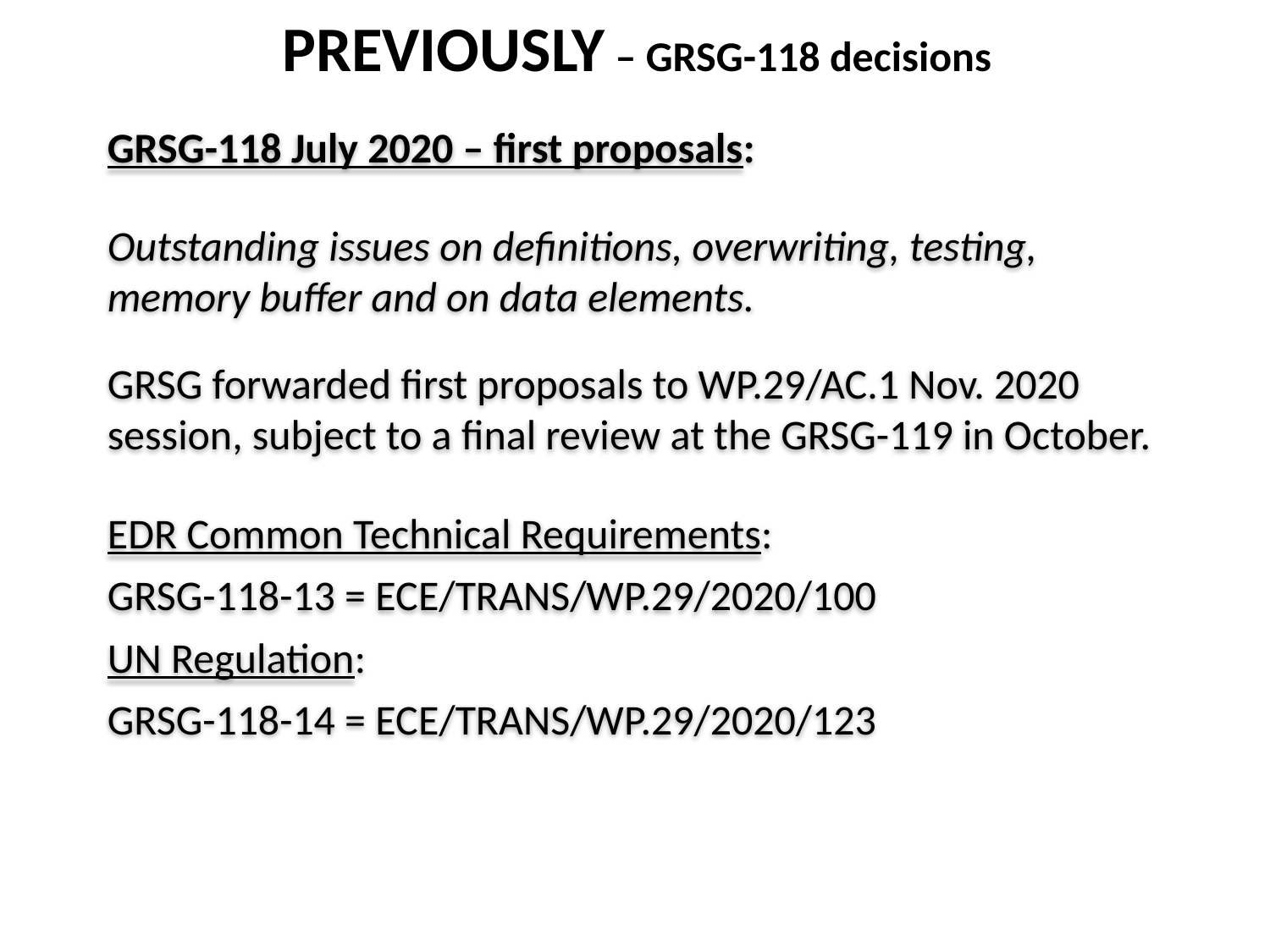

PREVIOUSLY – GRSG-118 decisions
GRSG-118 July 2020 – first proposals:

Outstanding issues on definitions, overwriting, testing,
memory buffer and on data elements.
GRSG forwarded first proposals to WP.29/AC.1 Nov. 2020 session, subject to a final review at the GRSG-119 in October.

EDR Common Technical Requirements:
GRSG-118-13 = ECE/TRANS/WP.29/2020/100
UN Regulation:
GRSG-118-14 = ECE/TRANS/WP.29/2020/123